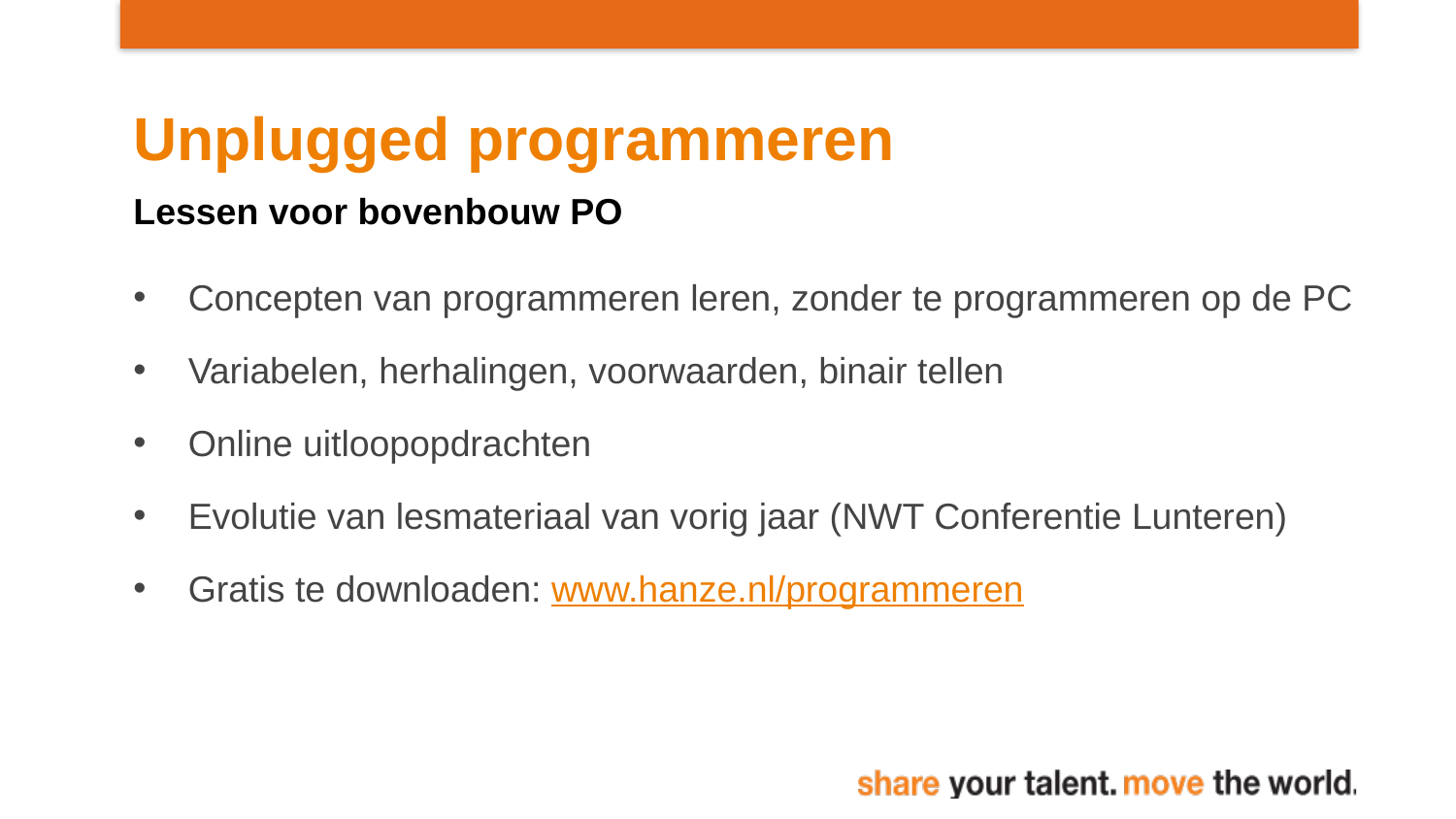

# Unplugged programmeren
Lessen voor bovenbouw PO
Concepten van programmeren leren, zonder te programmeren op de PC
Variabelen, herhalingen, voorwaarden, binair tellen
Online uitloopopdrachten
Evolutie van lesmateriaal van vorig jaar (NWT Conferentie Lunteren)
Gratis te downloaden: www.hanze.nl/programmeren